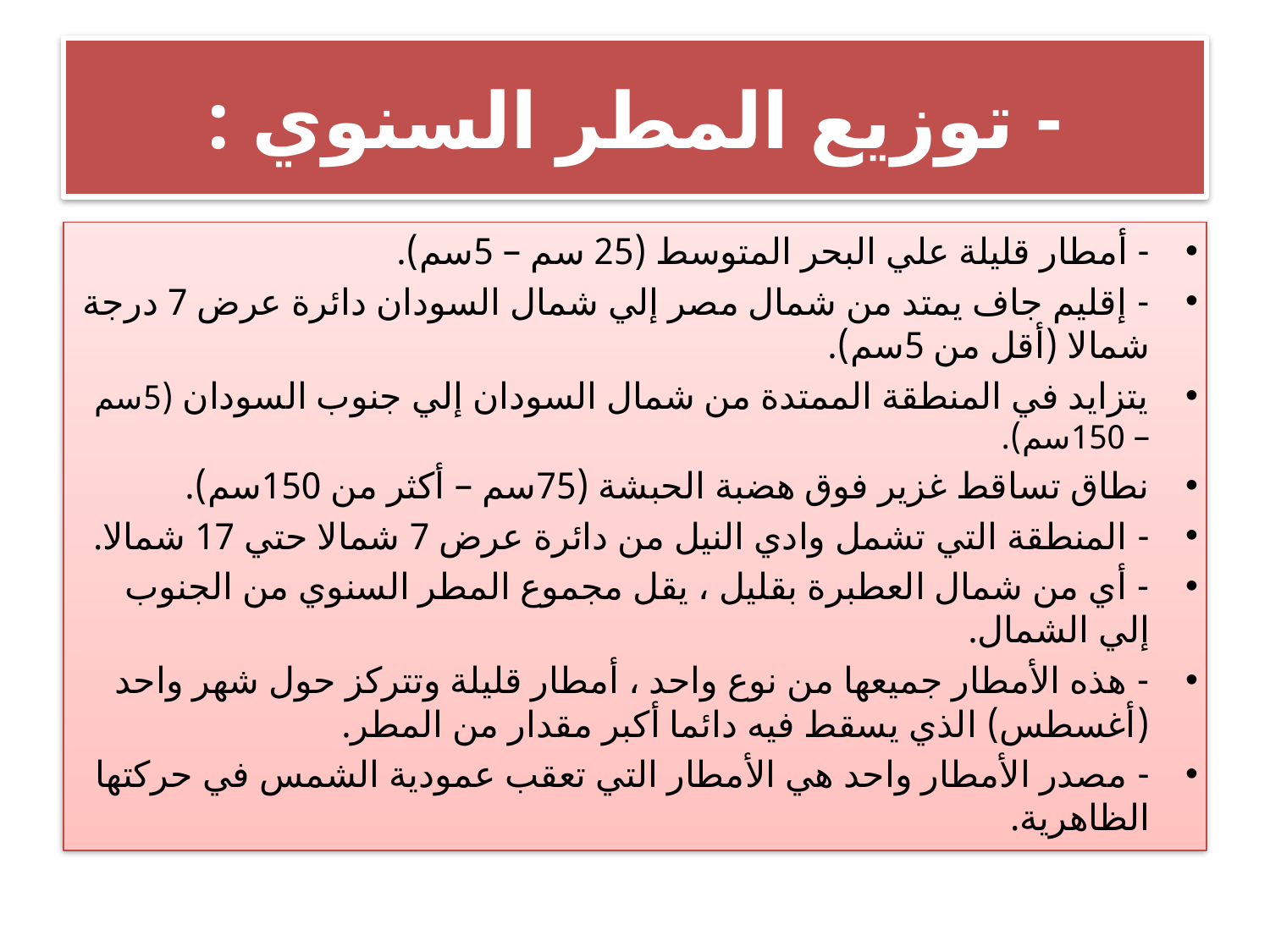

# - توزيع المطر السنوي :
- أمطار قليلة علي البحر المتوسط (25 سم – 5سم).
- إقليم جاف يمتد من شمال مصر إلي شمال السودان دائرة عرض 7 درجة شمالا (أقل من 5سم).
يتزايد في المنطقة الممتدة من شمال السودان إلي جنوب السودان (5سم – 150سم).
نطاق تساقط غزير فوق هضبة الحبشة (75سم – أكثر من 150سم).
- المنطقة التي تشمل وادي النيل من دائرة عرض 7 شمالا حتي 17 شمالا.
- أي من شمال العطبرة بقليل ، يقل مجموع المطر السنوي من الجنوب إلي الشمال.
- هذه الأمطار جميعها من نوع واحد ، أمطار قليلة وتتركز حول شهر واحد (أغسطس) الذي يسقط فيه دائما أكبر مقدار من المطر.
- مصدر الأمطار واحد هي الأمطار التي تعقب عمودية الشمس في حركتها الظاهرية.